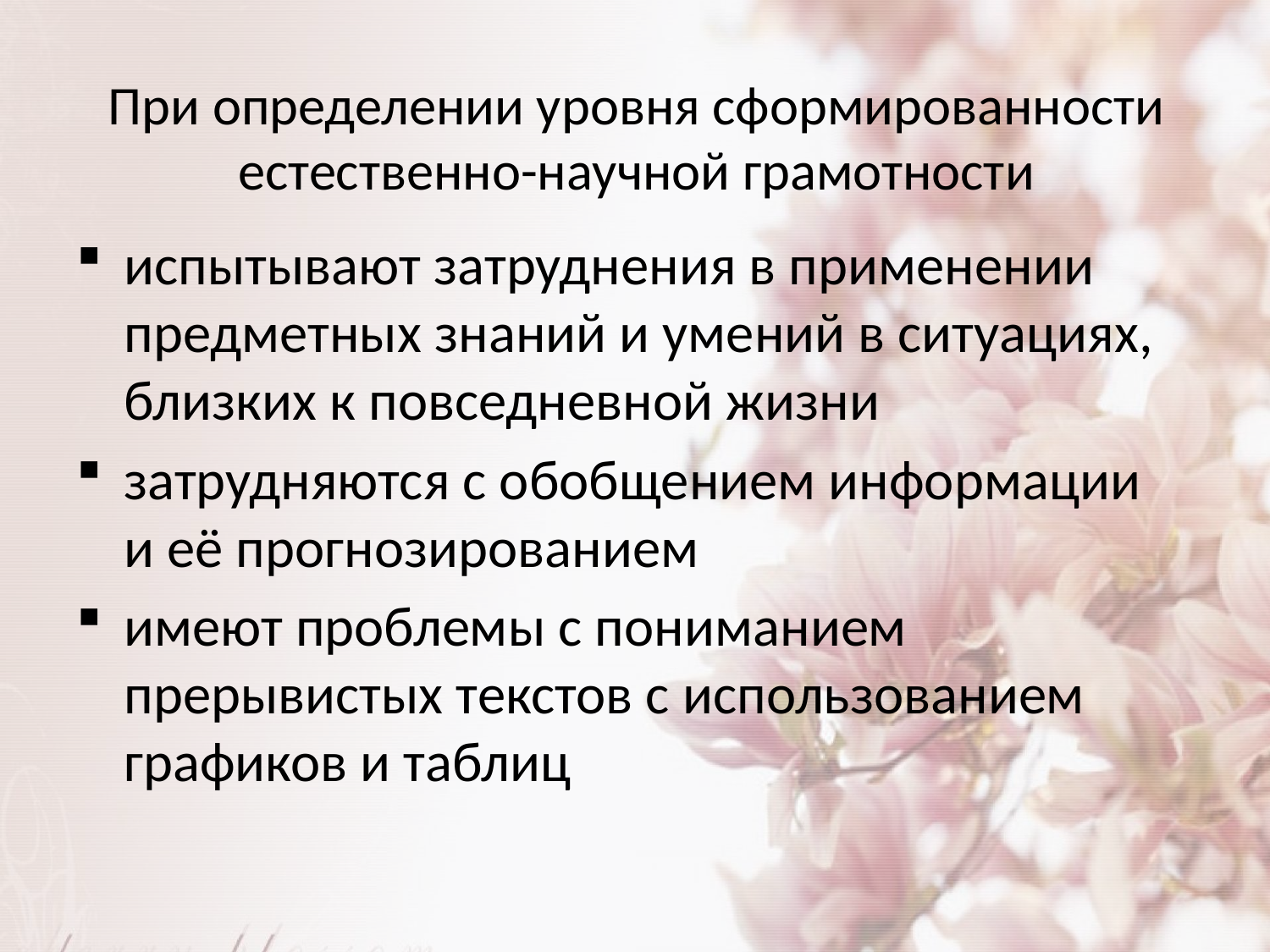

# При определении уровня сформированности естественно-научной грамотности
испытывают затруднения в применении предметных знаний и умений в ситуациях, близких к повседневной жизни
затрудняются с обобщением информации  и её прогнозированием
имеют проблемы с пониманием прерывистых текстов с использованием графиков и таблиц